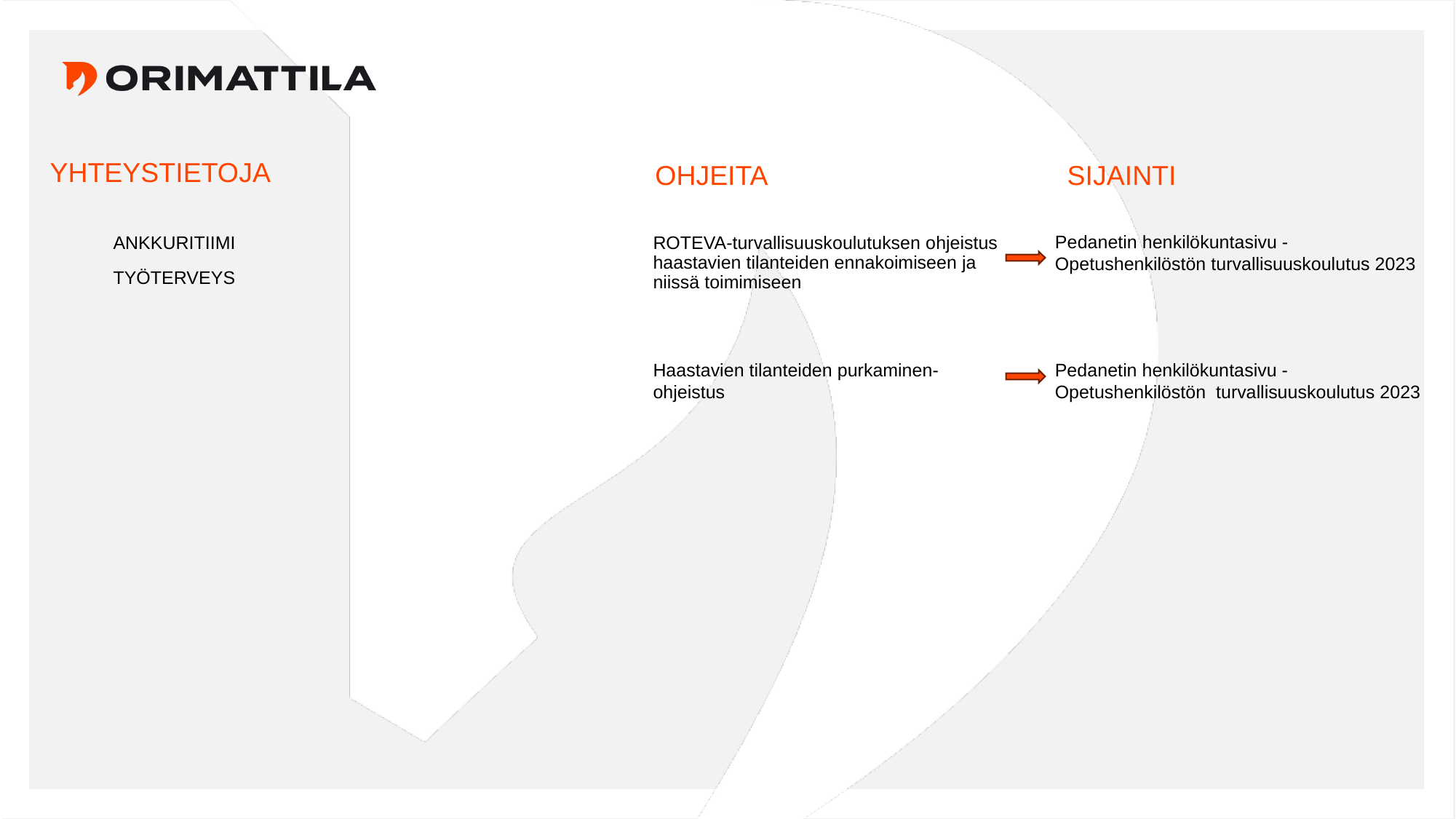

# YHTEYSTIETOJA
OHJEITA
SIJAINTI
Pedanetin henkilökuntasivu -Opetushenkilöstön turvallisuuskoulutus 2023

ROTEVA-turvallisuuskoulutuksen ohjeistus haastavien tilanteiden ennakoimiseen ja niissä toimimiseen

ANKKURITIIMI
TYÖTERVEYS

Pedanetin henkilökuntasivu -Opetushenkilöstön  turvallisuuskoulutus 2023

​​

Haastavien tilanteiden purkaminen-ohjeistus   ​
​
​